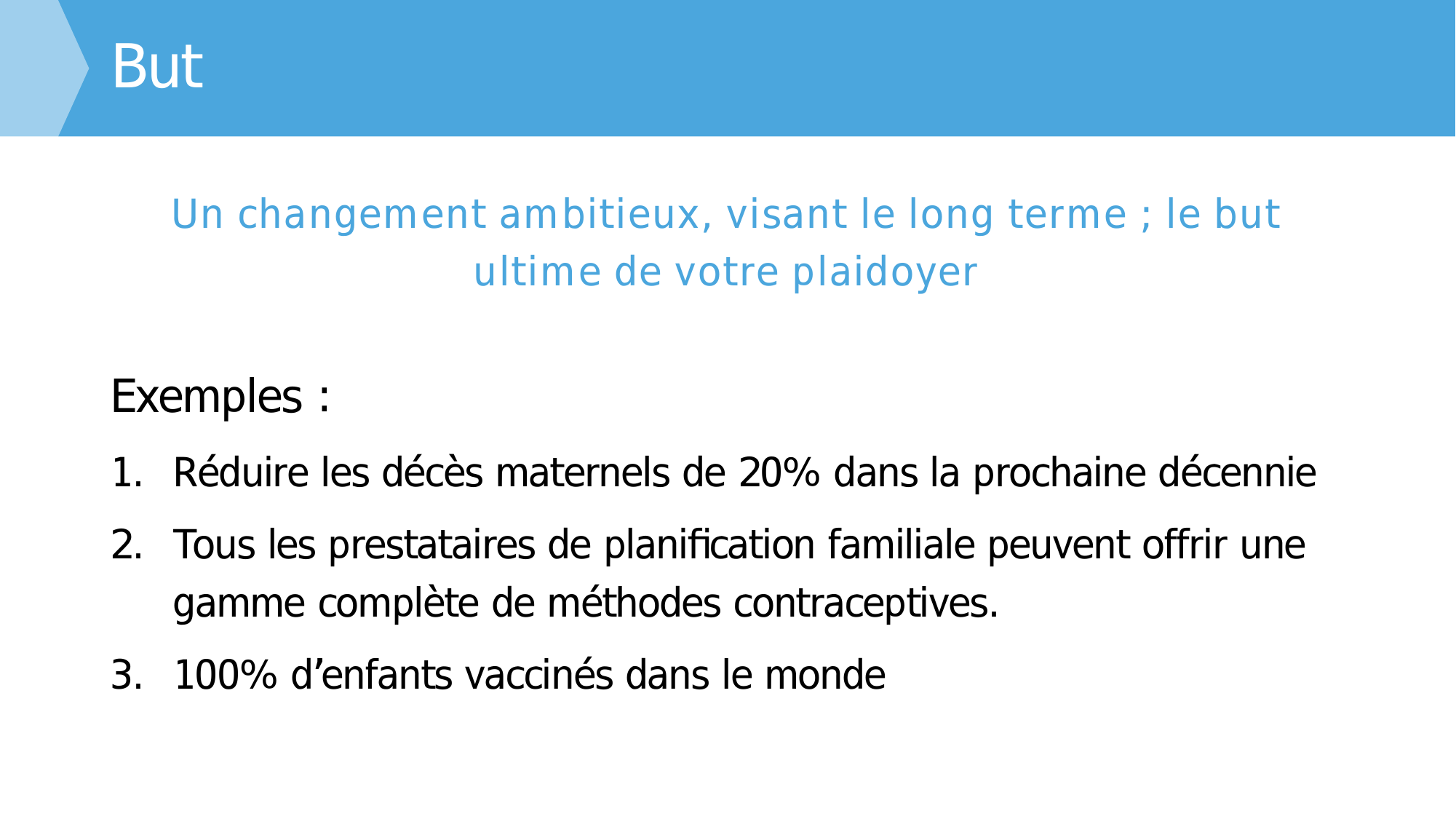

# But
Un changement ambitieux, visant le long terme ; le but ultime de votre plaidoyer

Exemples :
Réduire les décès maternels de 20% dans la prochaine décennie
Tous les prestataires de planification familiale peuvent offrir une gamme complète de méthodes contraceptives.
100% d’enfants vaccinés dans le monde